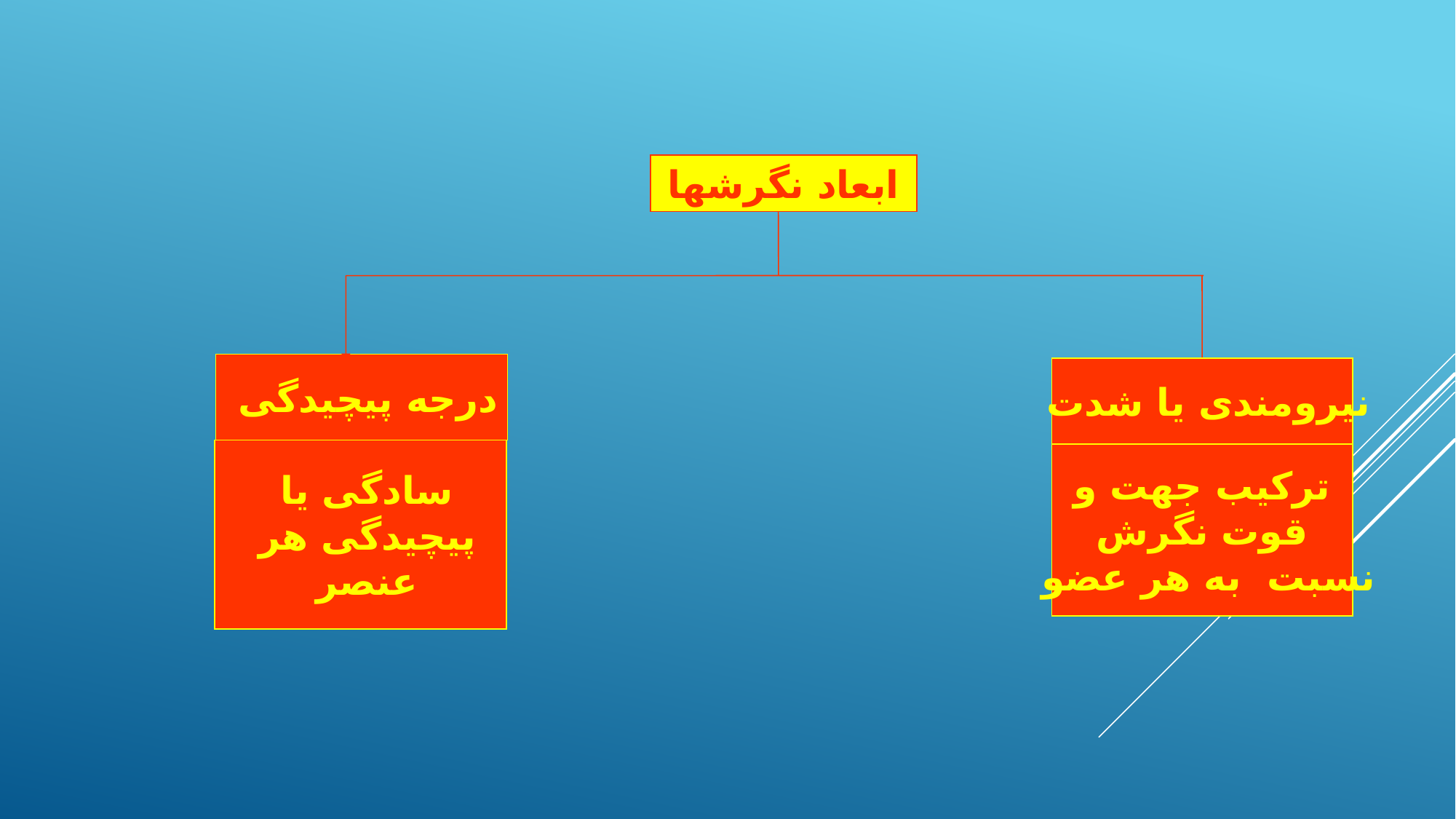

ابعاد نگرشها

درجه پیچیدگی
سادگی یا
پیچیدگی هر
عنصر
نیرومندی یا شدت
ترکیب جهت و
 قوت نگرش
نسبت  به هر عضو